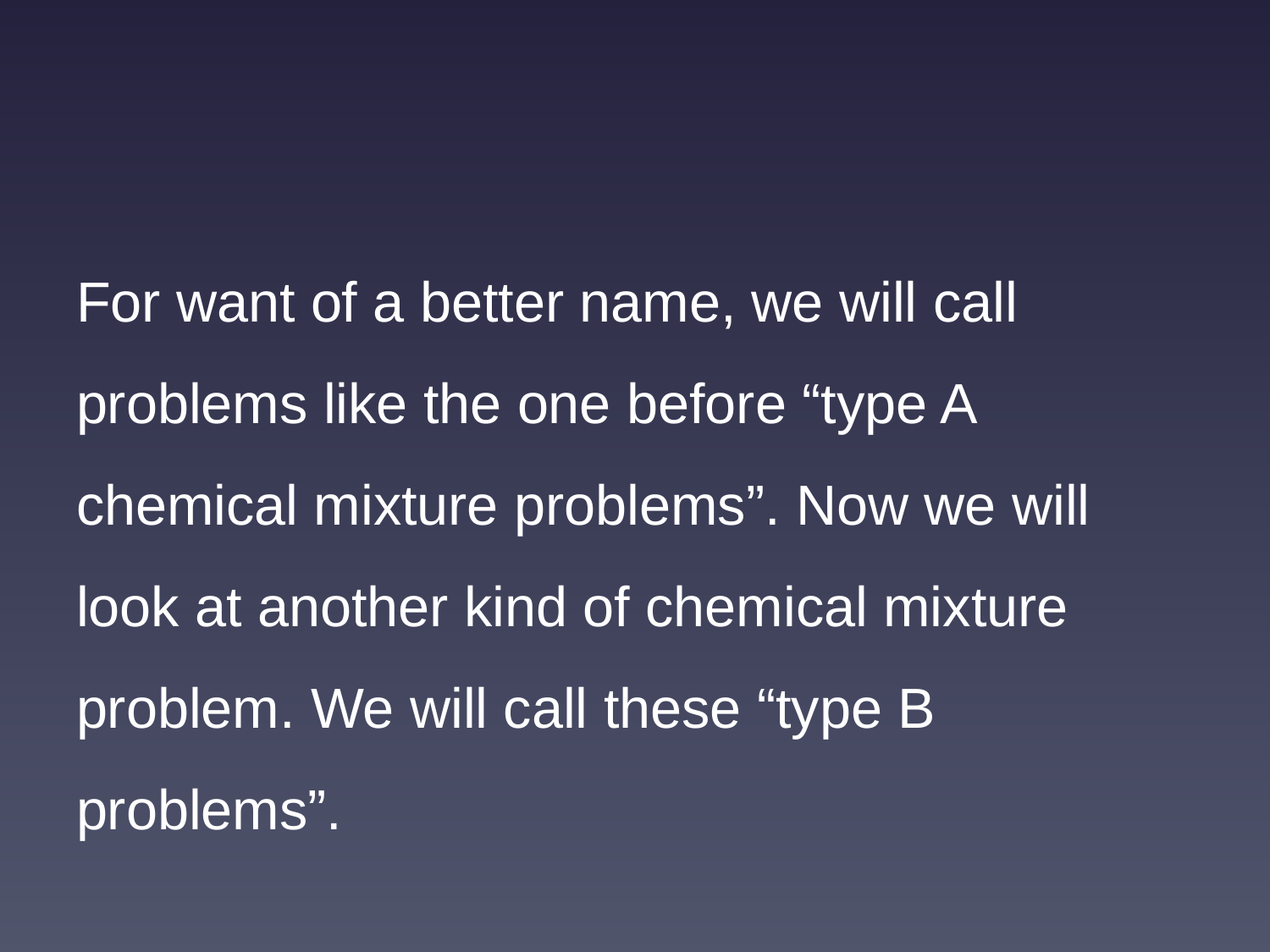

For want of a better name, we will call problems like the one before “type A chemical mixture problems”. Now we will look at another kind of chemical mixture problem. We will call these “type B problems”.